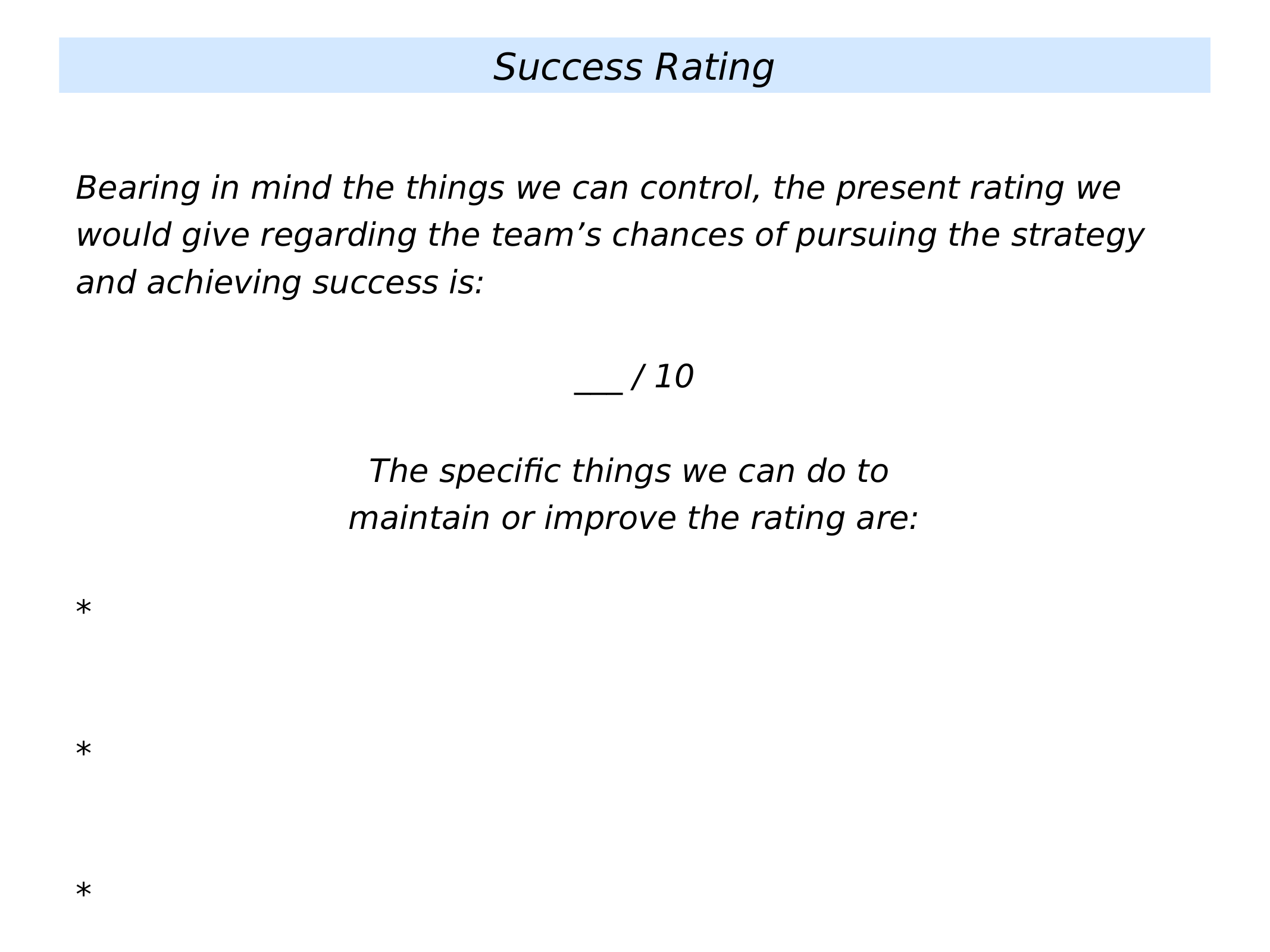

Success Rating
Bearing in mind the things we can control, the present rating we would give regarding the team’s chances of pursuing the strategy and achieving success is:

___ / 10

The specific things we can do to
maintain or improve the rating are:

*

*

*